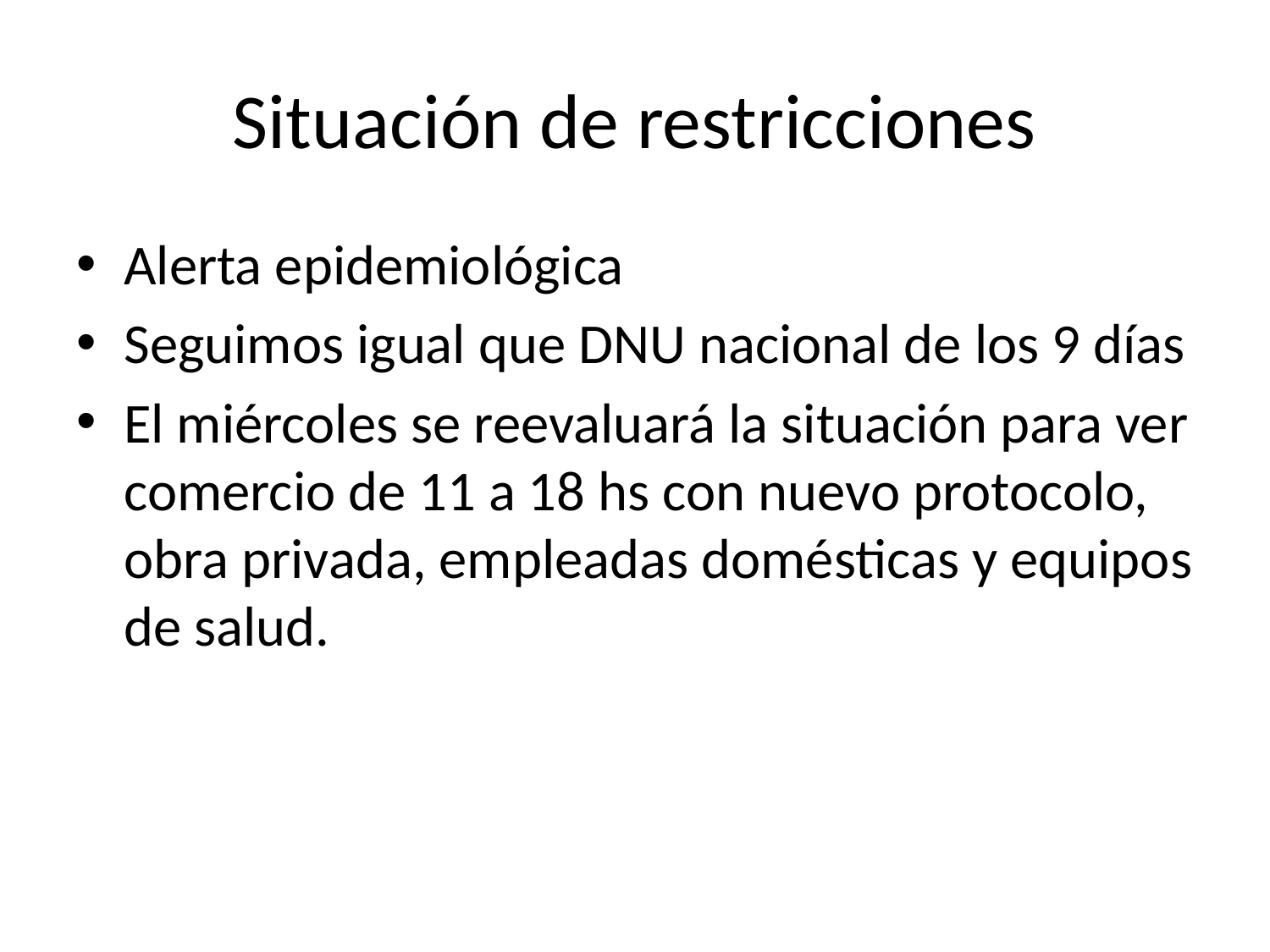

# Situación de restricciones
Alerta epidemiológica
Seguimos igual que DNU nacional de los 9 días
El miércoles se reevaluará la situación para ver comercio de 11 a 18 hs con nuevo protocolo, obra privada, empleadas domésticas y equipos de salud.